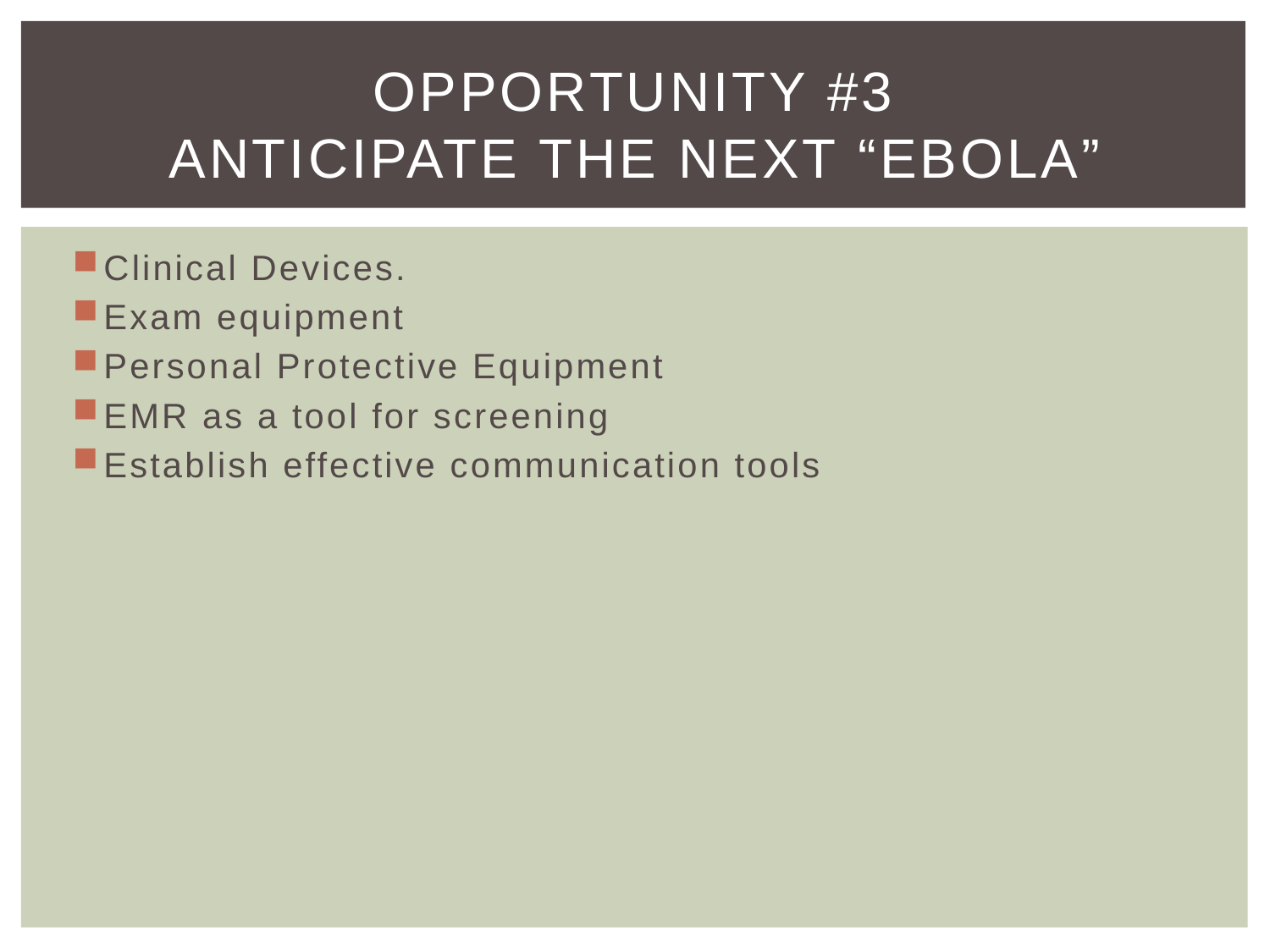

# Opportunity #3 Anticipate the next “Ebola”
Clinical Devices.
Exam equipment
Personal Protective Equipment
EMR as a tool for screening
Establish effective communication tools